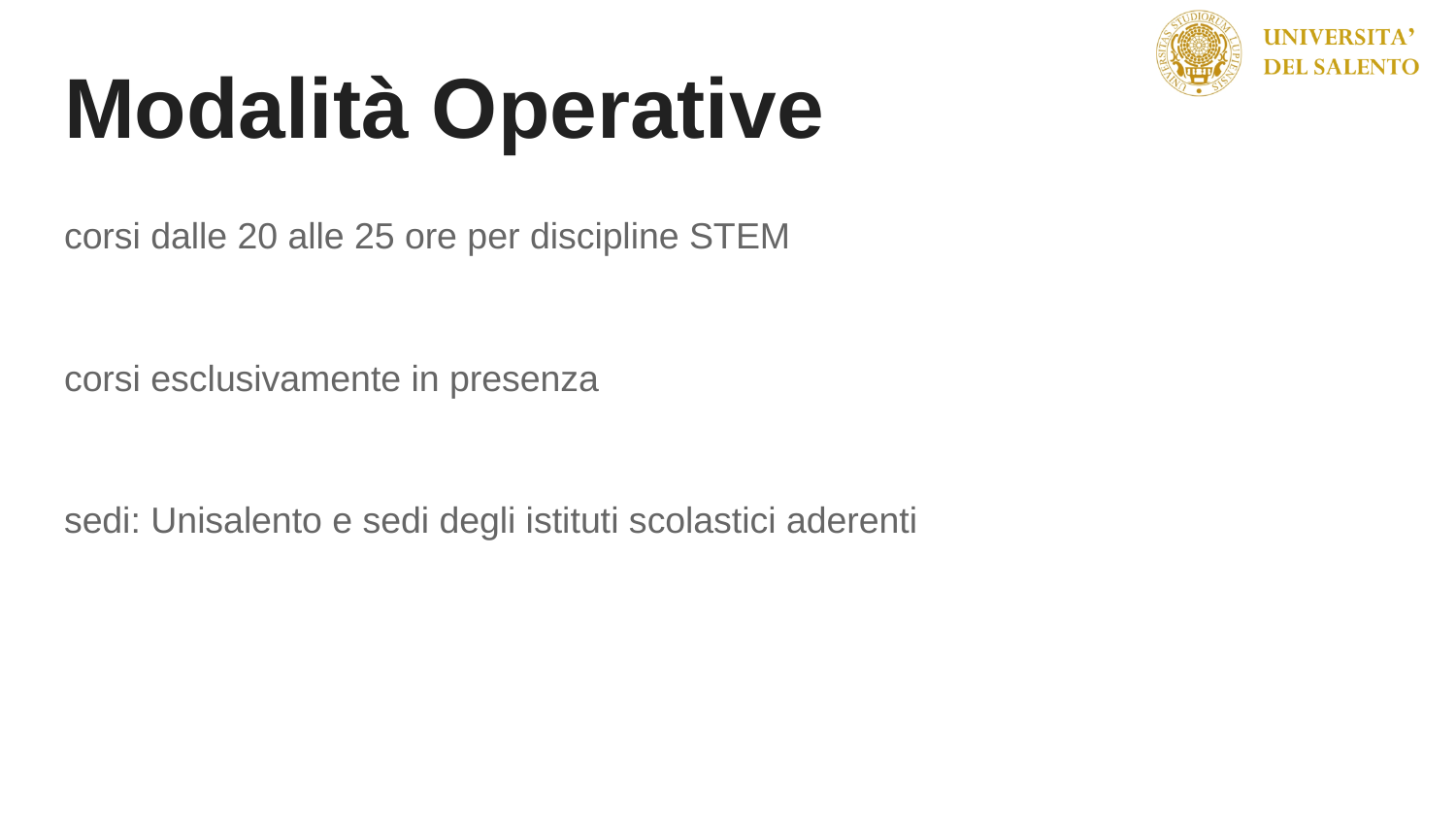

# Modalità Operative
corsi dalle 20 alle 25 ore per discipline STEM

corsi esclusivamente in presenza

sedi: Unisalento e sedi degli istituti scolastici aderenti